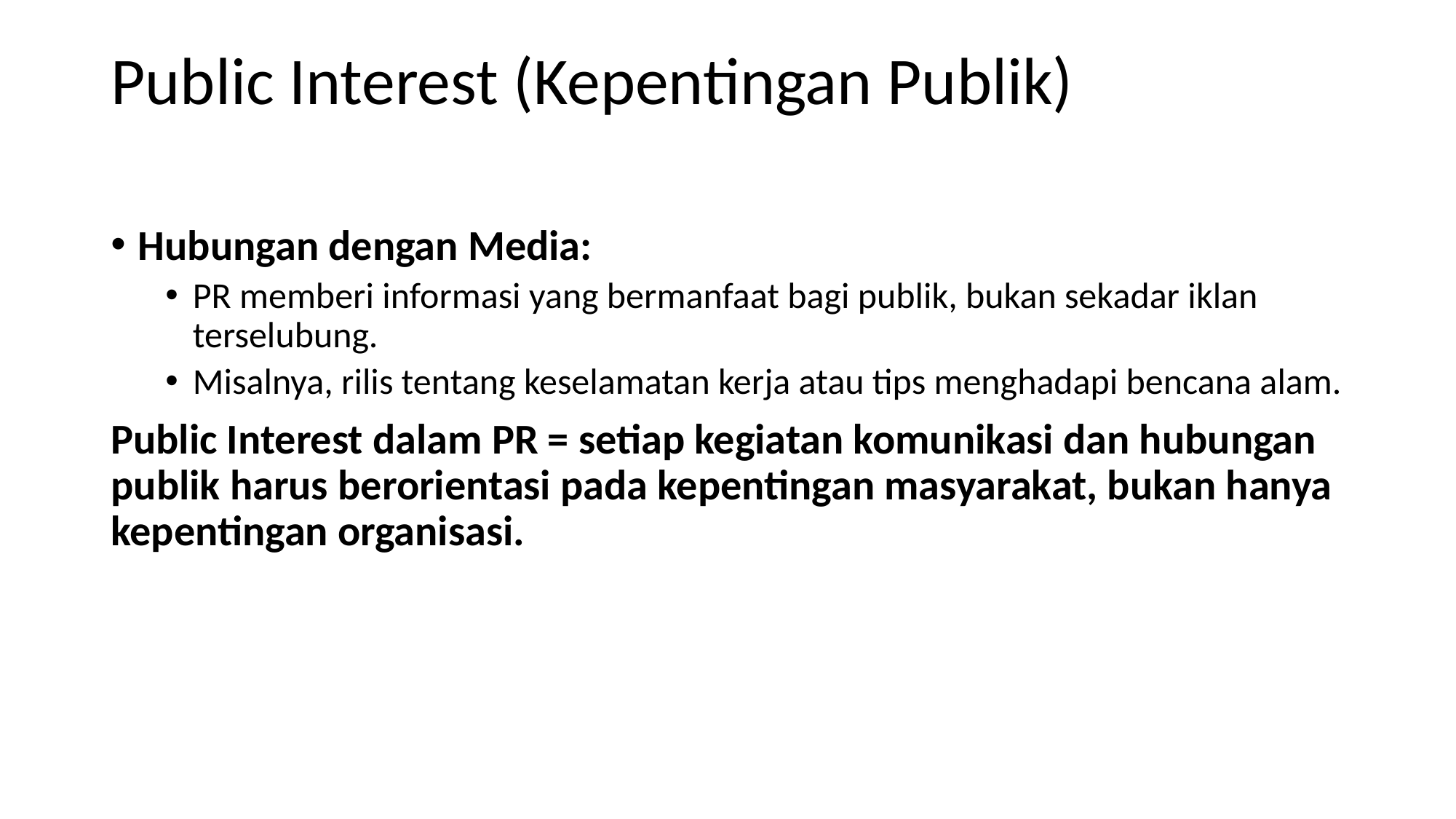

# Public Interest (Kepentingan Publik)
Hubungan dengan Media:
PR memberi informasi yang bermanfaat bagi publik, bukan sekadar iklan terselubung.
Misalnya, rilis tentang keselamatan kerja atau tips menghadapi bencana alam.
Public Interest dalam PR = setiap kegiatan komunikasi dan hubungan publik harus berorientasi pada kepentingan masyarakat, bukan hanya kepentingan organisasi.